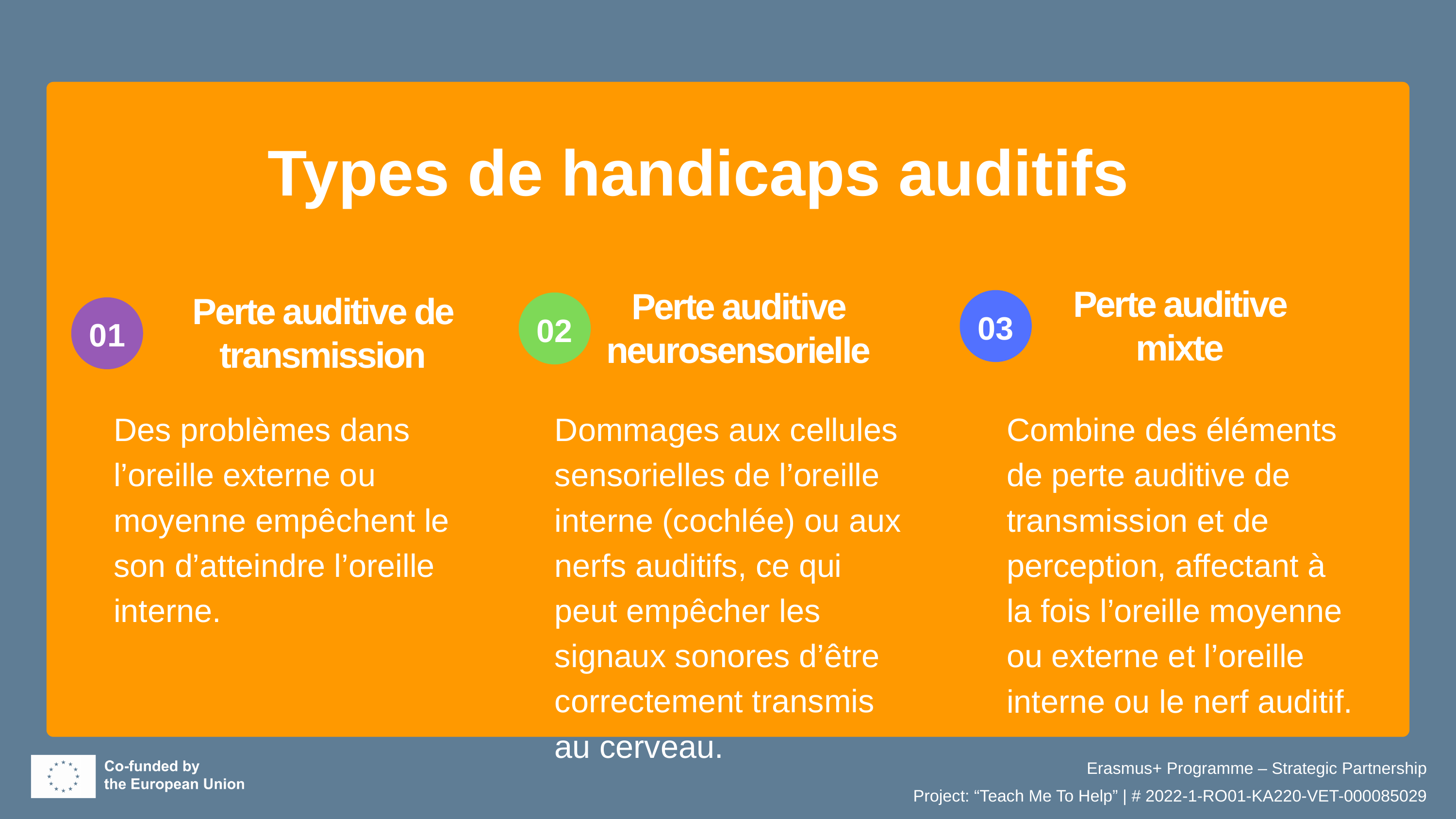

Types de handicaps auditifs
Perte auditive mixte

03
Perte auditive neurosensorielle

02
Perte auditive de transmission

01
Des problèmes dans l’oreille externe ou moyenne empêchent le son d’atteindre l’oreille interne.
Dommages aux cellules sensorielles de l’oreille interne (cochlée) ou aux nerfs auditifs, ce qui peut empêcher les signaux sonores d’être correctement transmis au cerveau.
Combine des éléments de perte auditive de transmission et de perception, affectant à la fois l’oreille moyenne ou externe et l’oreille interne ou le nerf auditif.

Erasmus+ Programme – Strategic Partnership
Project: “Teach Me To Help” | # 2022-1-RO01-KA220-VET-000085029